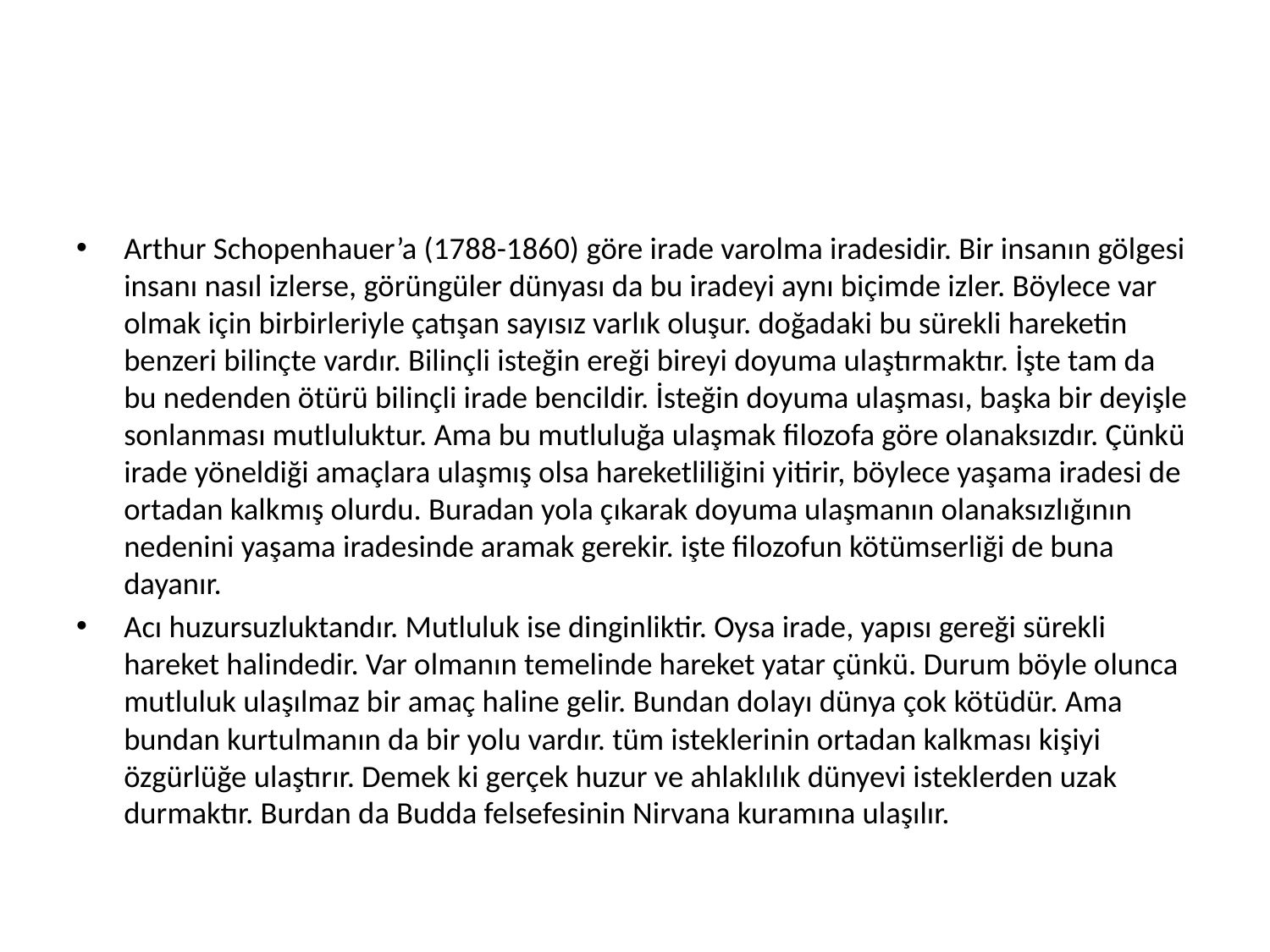

#
Arthur Schopenhauer’a (1788-1860) göre irade varolma iradesidir. Bir insanın gölgesi insanı nasıl izlerse, görüngüler dünyası da bu iradeyi aynı biçimde izler. Böylece var olmak için birbirleriyle çatışan sayısız varlık oluşur. doğadaki bu sürekli hareketin benzeri bilinçte vardır. Bilinçli isteğin ereği bireyi doyuma ulaştırmaktır. İşte tam da bu nedenden ötürü bilinçli irade bencildir. İsteğin doyuma ulaşması, başka bir deyişle sonlanması mutluluktur. Ama bu mutluluğa ulaşmak filozofa göre olanaksızdır. Çünkü irade yöneldiği amaçlara ulaşmış olsa hareketliliğini yitirir, böylece yaşama iradesi de ortadan kalkmış olurdu. Buradan yola çıkarak doyuma ulaşmanın olanaksızlığının nedenini yaşama iradesinde aramak gerekir. işte filozofun kötümserliği de buna dayanır.
Acı huzursuzluktandır. Mutluluk ise dinginliktir. Oysa irade, yapısı gereği sürekli hareket halindedir. Var olmanın temelinde hareket yatar çünkü. Durum böyle olunca mutluluk ulaşılmaz bir amaç haline gelir. Bundan dolayı dünya çok kötüdür. Ama bundan kurtulmanın da bir yolu vardır. tüm isteklerinin ortadan kalkması kişiyi özgürlüğe ulaştırır. Demek ki gerçek huzur ve ahlaklılık dünyevi isteklerden uzak durmaktır. Burdan da Budda felsefesinin Nirvana kuramına ulaşılır.